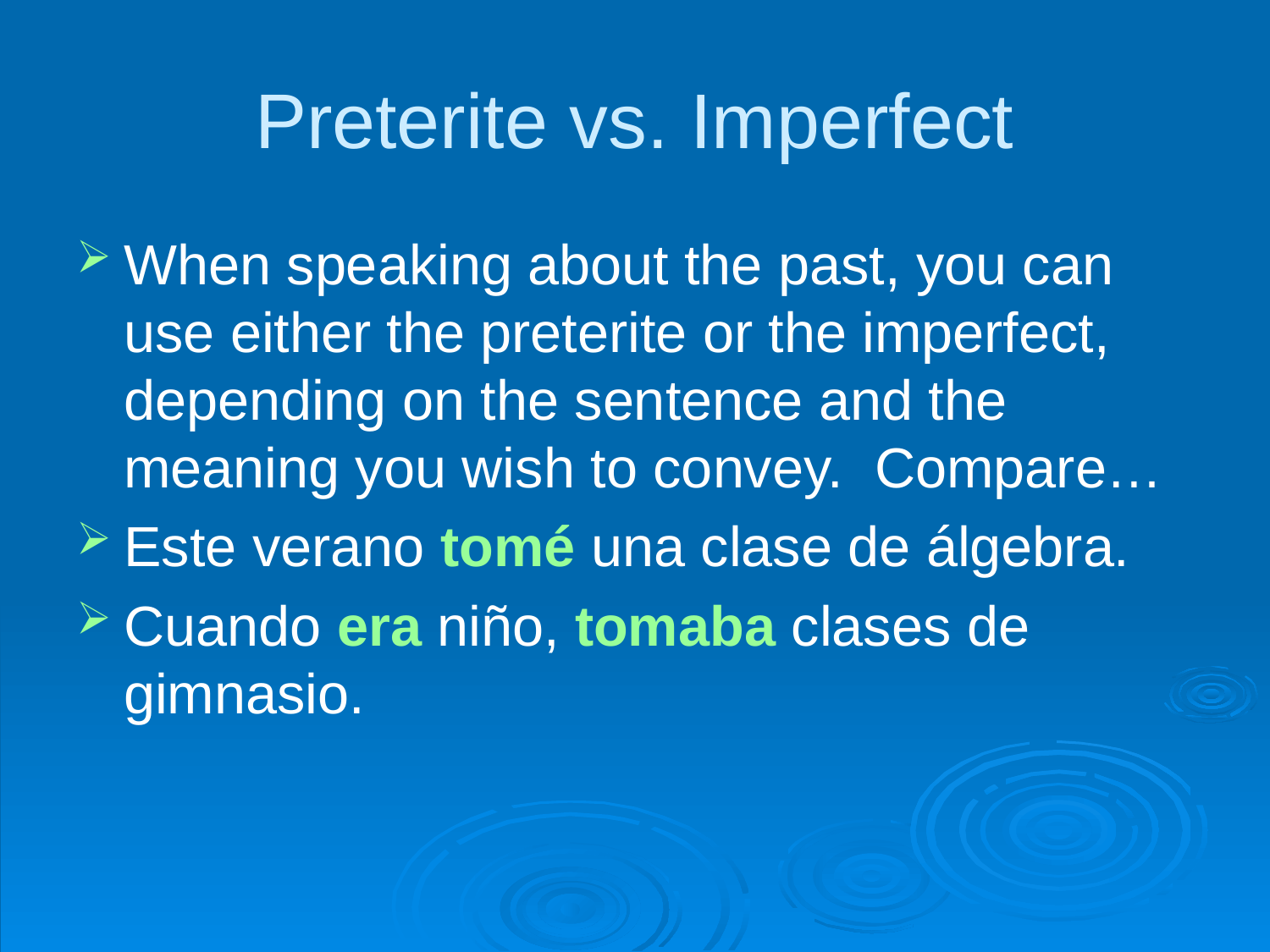

# Preterite vs. Imperfect
When speaking about the past, you can use either the preterite or the imperfect, depending on the sentence and the meaning you wish to convey.  Compare…
Este verano tomé una clase de álgebra.
Cuando era niño, tomaba clases de gimnasio.